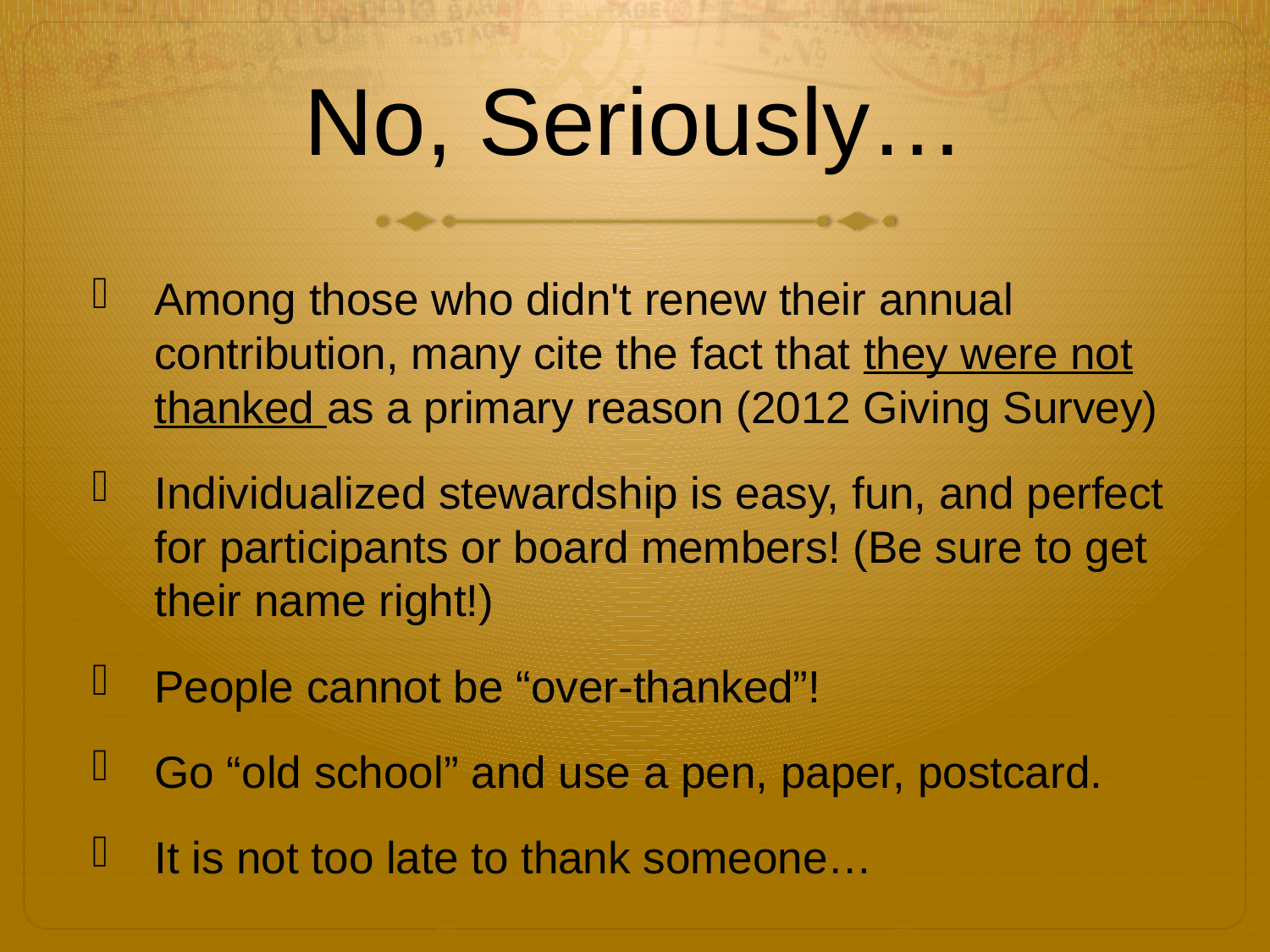

# No, Seriously…
Among those who didn't renew their annual contribution, many cite the fact that they were not thanked as a primary reason (2012 Giving Survey)
Individualized stewardship is easy, fun, and perfect for participants or board members! (Be sure to get their name right!)
People cannot be “over-thanked”!
Go “old school” and use a pen, paper, postcard.
It is not too late to thank someone…